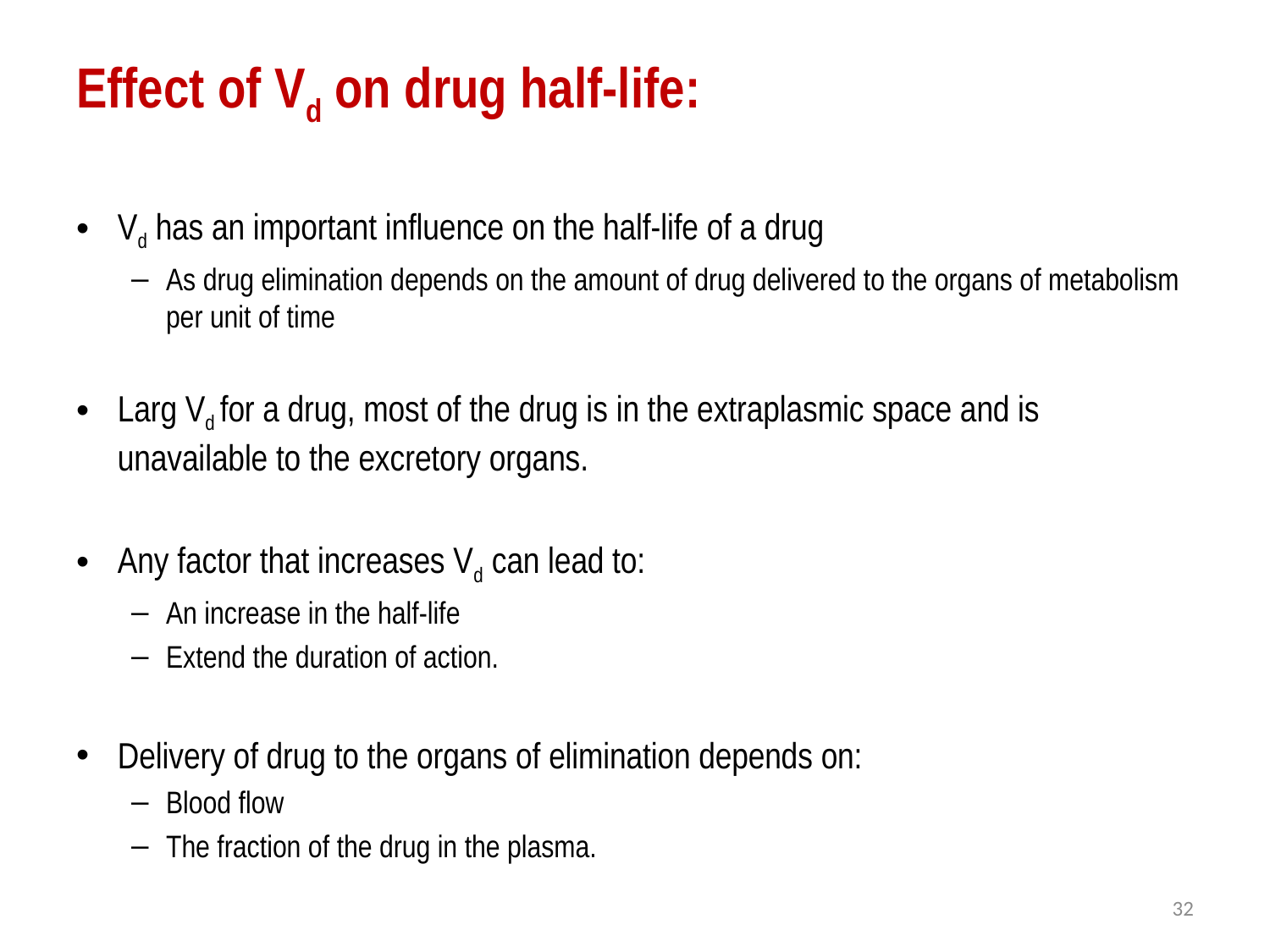

# Effect of Vd on drug half-life:
Vd has an important influence on the half-life of a drug
As drug elimination depends on the amount of drug delivered to the organs of metabolism per unit of time

Larg Vd for a drug, most of the drug is in the extraplasmic space and is unavailable to the excretory organs.

Any factor that increases Vd can lead to:
An increase in the half-life
Extend the duration of action.

Delivery of drug to the organs of elimination depends on:
Blood flow
The fraction of the drug in the plasma.

32